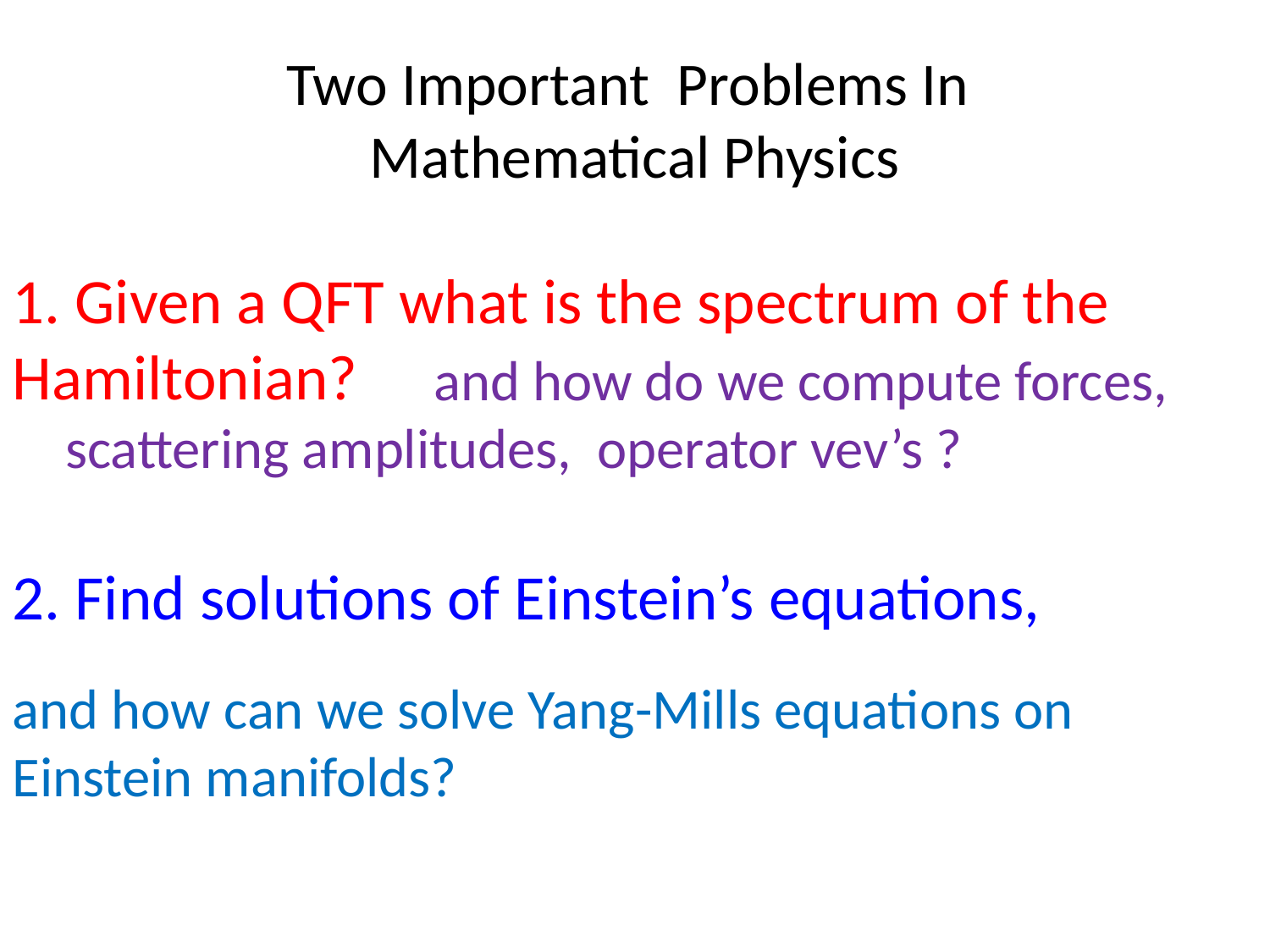

# Two Important  Problems In Mathematical Physics
1. Given a QFT what is the spectrum of the Hamiltonian?
                             and how do we compute forces, scattering amplitudes,  operator vev’s ?
2. Find solutions of Einstein’s equations,
and how can we solve Yang-Mills equations on Einstein manifolds?